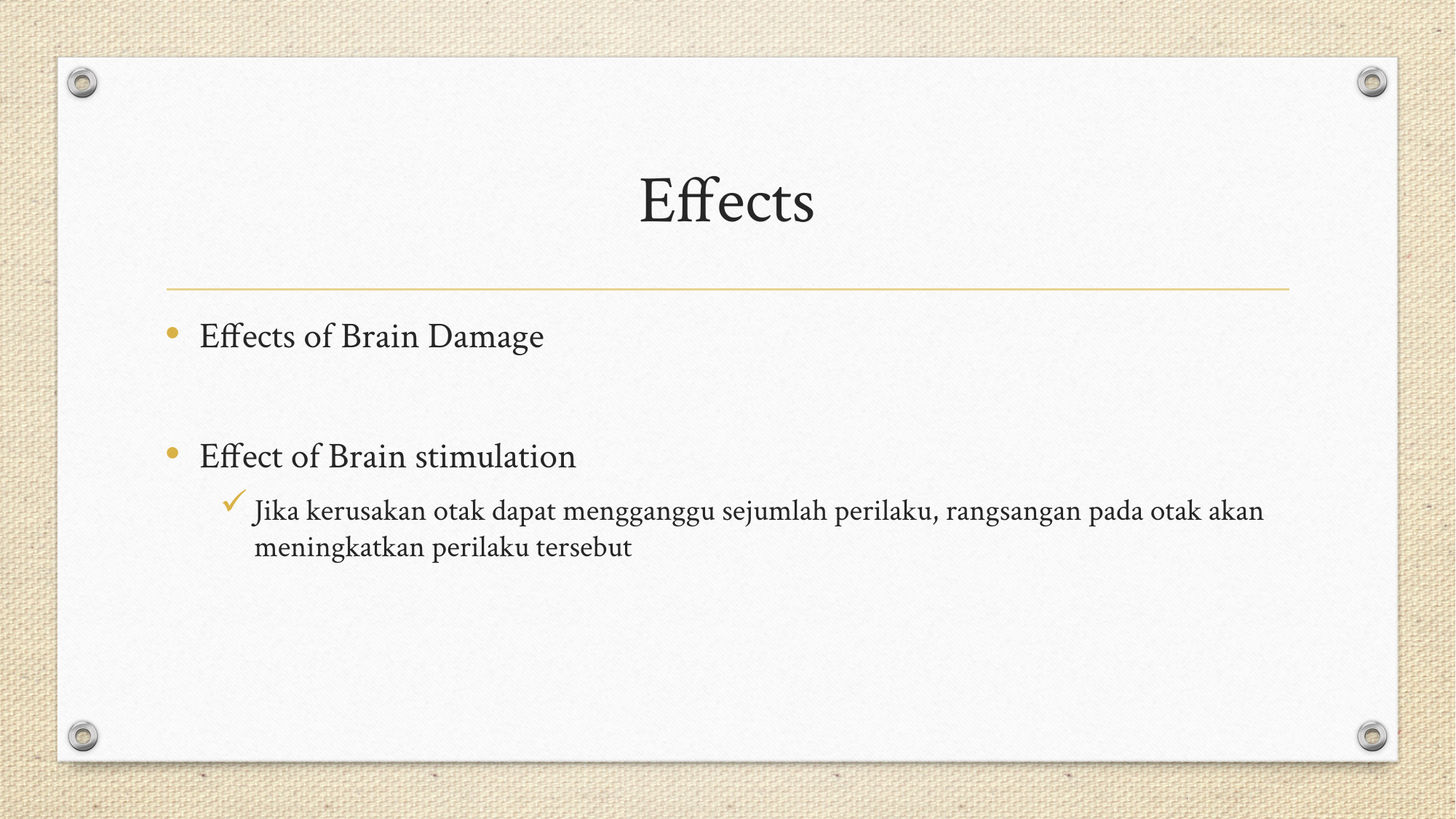

# Effects
Effects of Brain Damage

Effect of Brain stimulation
Jika kerusakan otak dapat mengganggu sejumlah perilaku, rangsangan pada otak akan meningkatkan perilaku tersebut